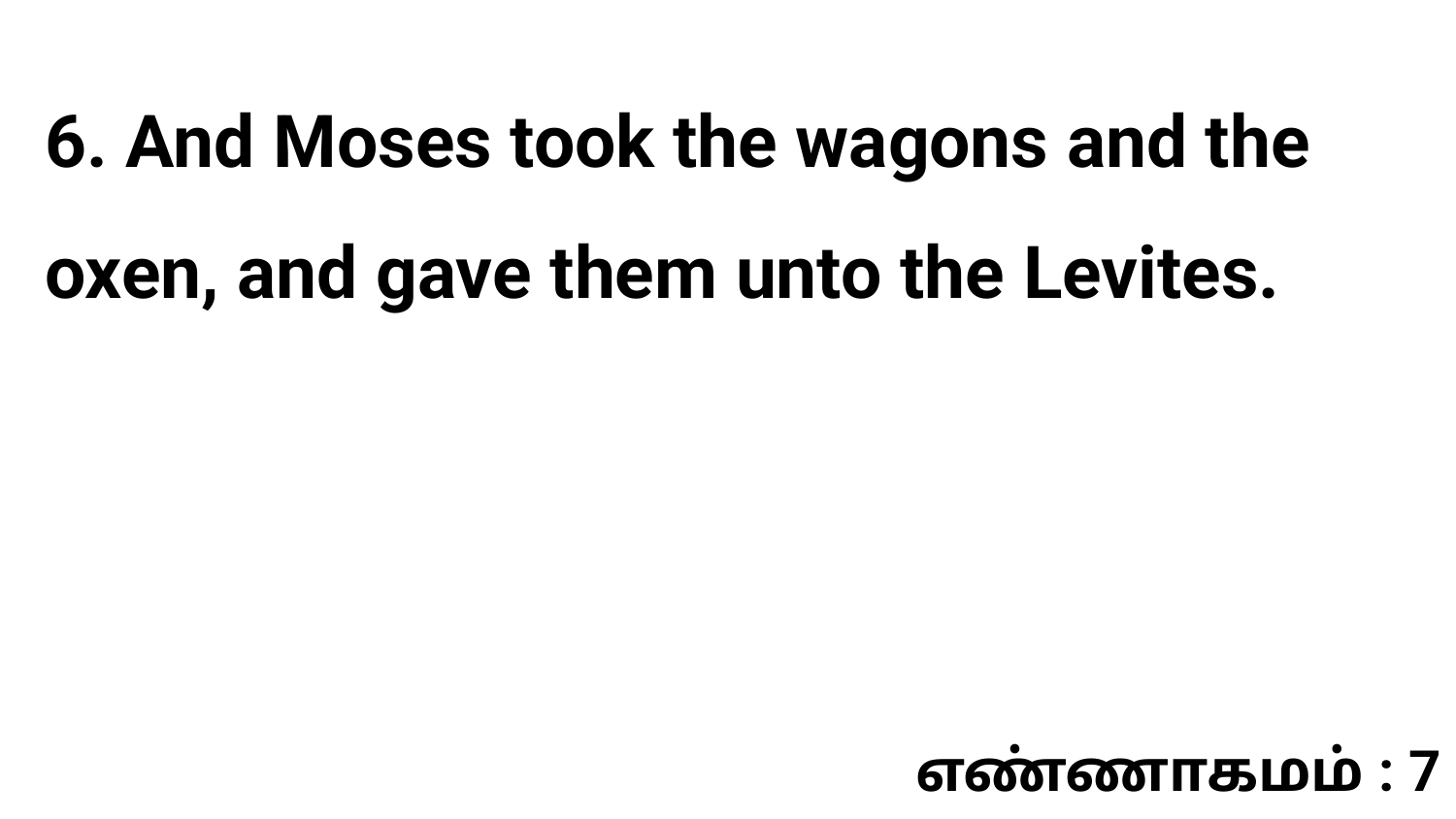

6. And Moses took the wagons and the oxen, and gave them unto the Levites.
எண்ணாகமம் : 7